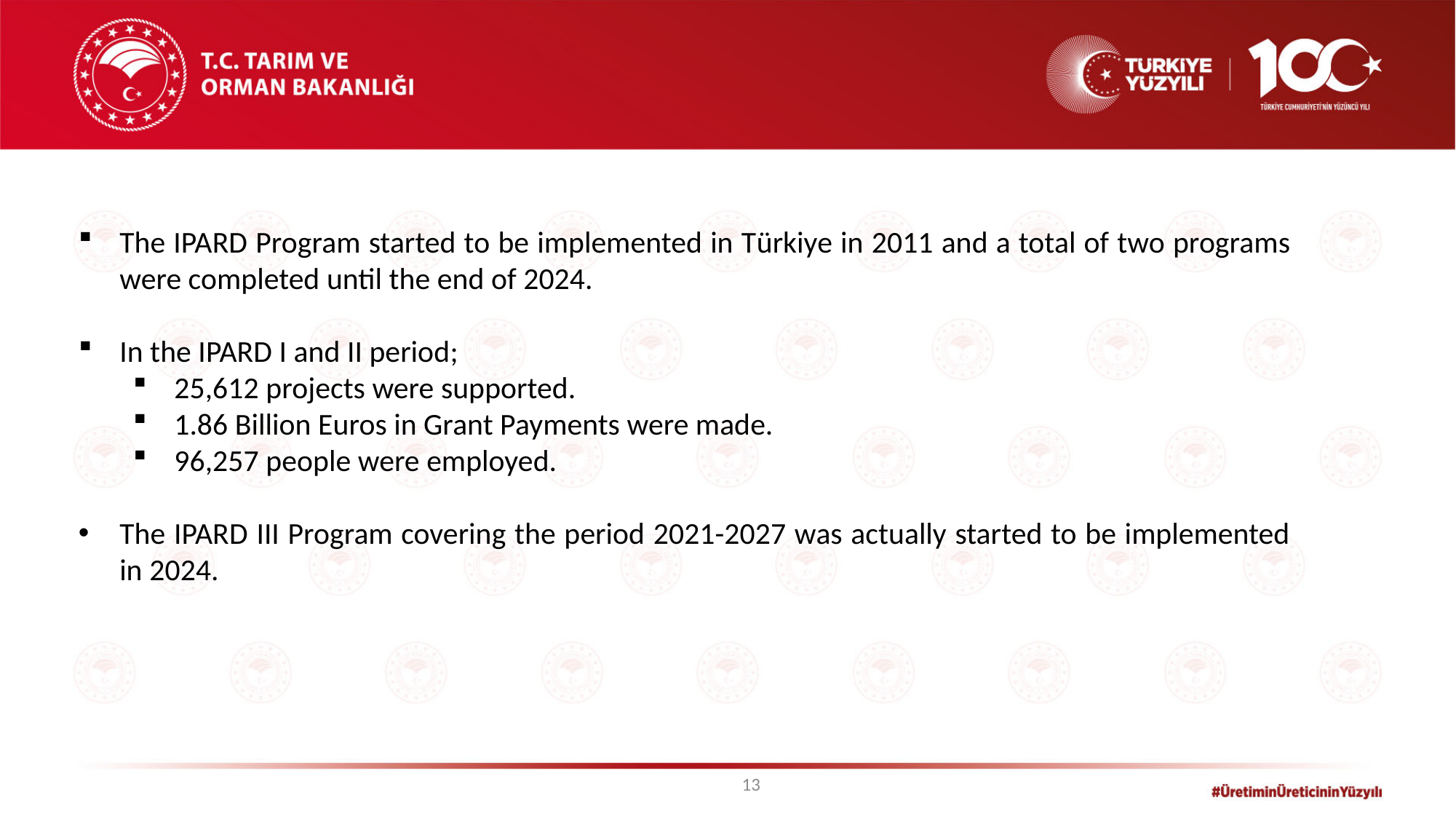

The IPARD Program started to be implemented in Türkiye in 2011 and a total of two programs were completed until the end of 2024.

In the IPARD I and II period;
25,612 projects were supported.
1.86 Billion Euros in Grant Payments were made.
96,257 people were employed.

The IPARD III Program covering the period 2021-2027 was actually started to be implemented in 2024.
13